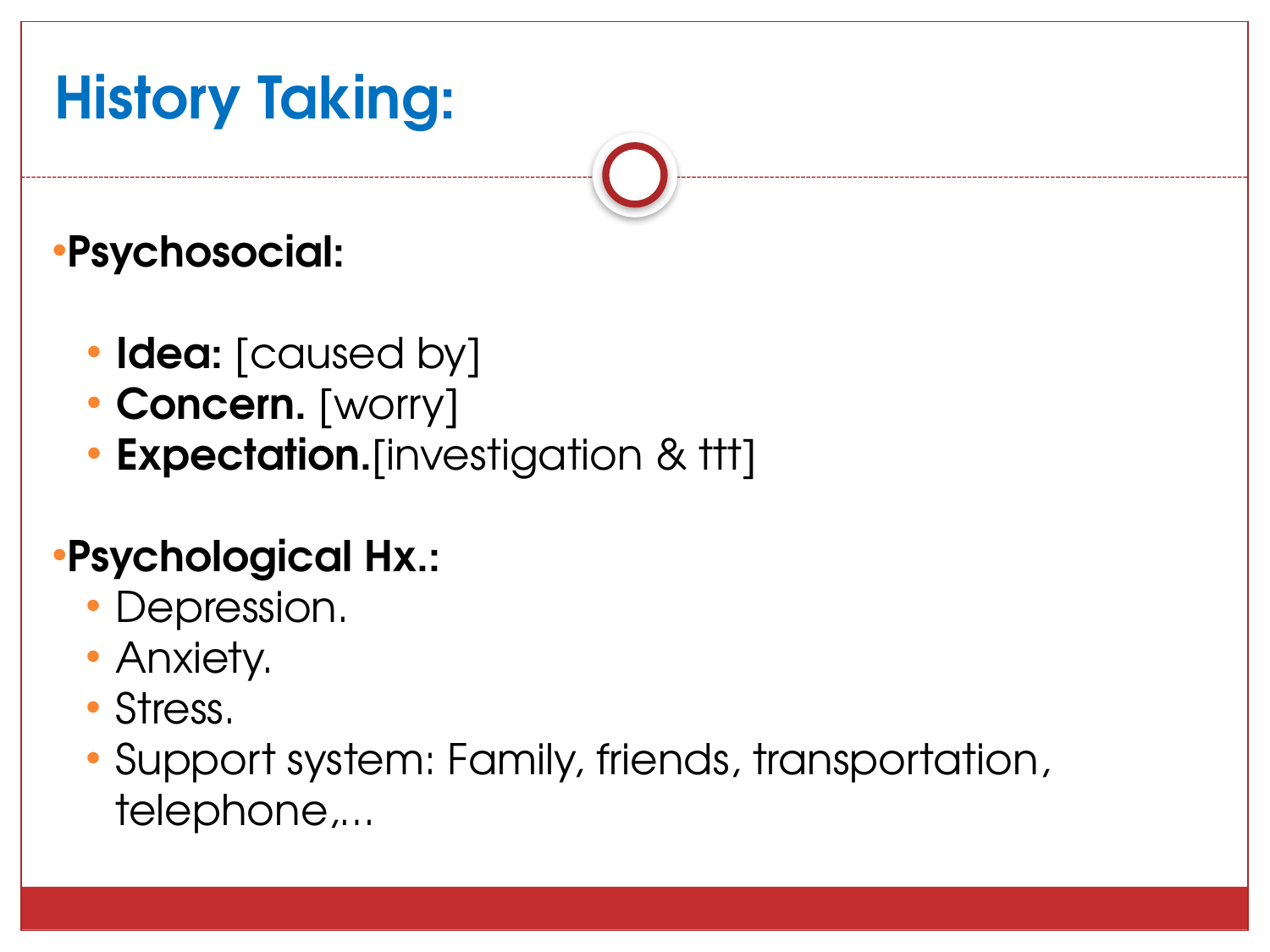

# History Taking:
Psychosocial:

Idea: [caused by]
Concern. [worry]
Expectation.[investigation & ttt]

Psychological Hx.:
Depression.
Anxiety.
Stress.
Support system: Family, friends, transportation, telephone,…